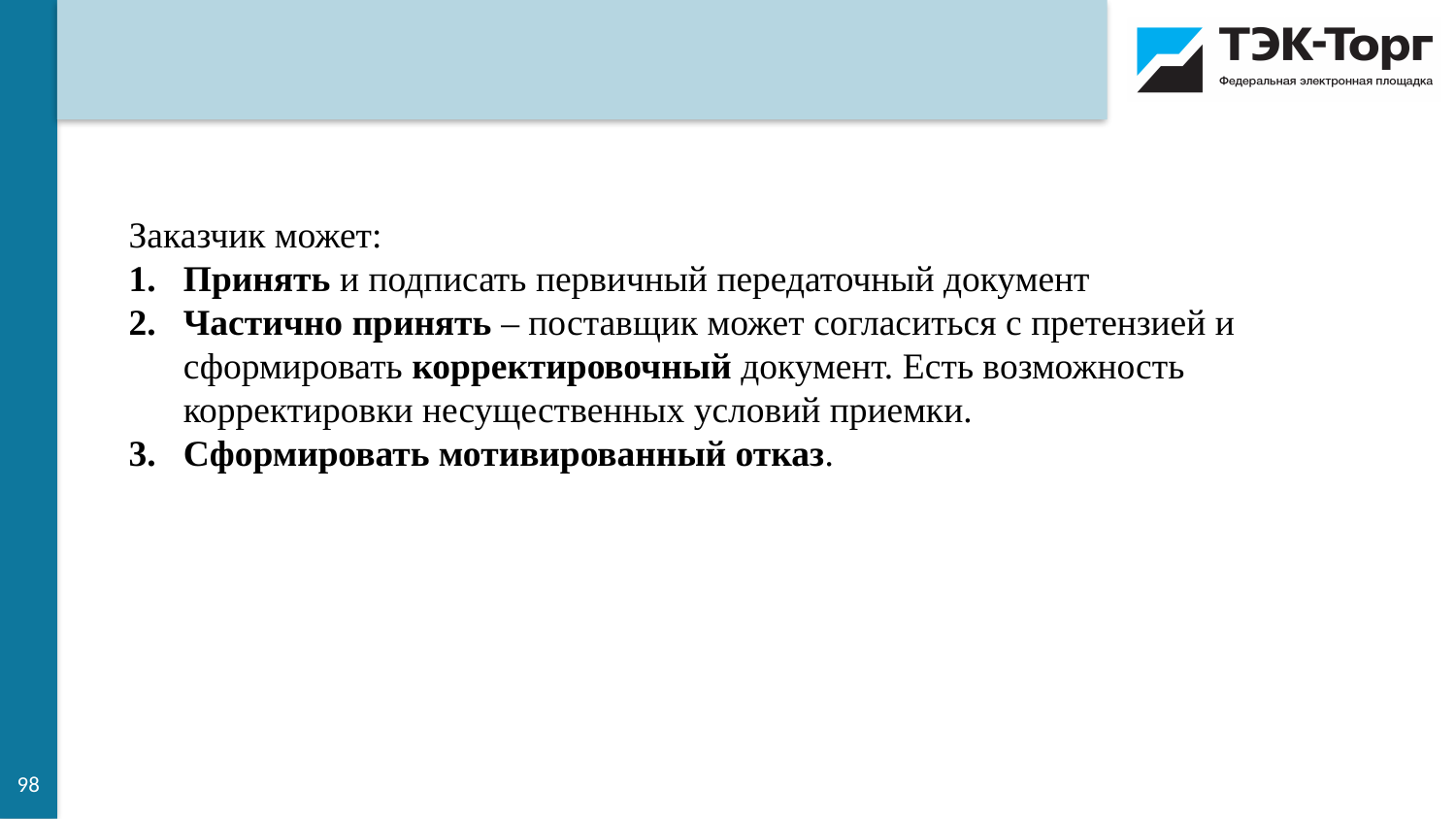

Заказчик может:
Принять и подписать первичный передаточный документ
Частично принять – поставщик может согласиться с претензией и сформировать корректировочный документ. Есть возможность корректировки несущественных условий приемки.
Сформировать мотивированный отказ.
98